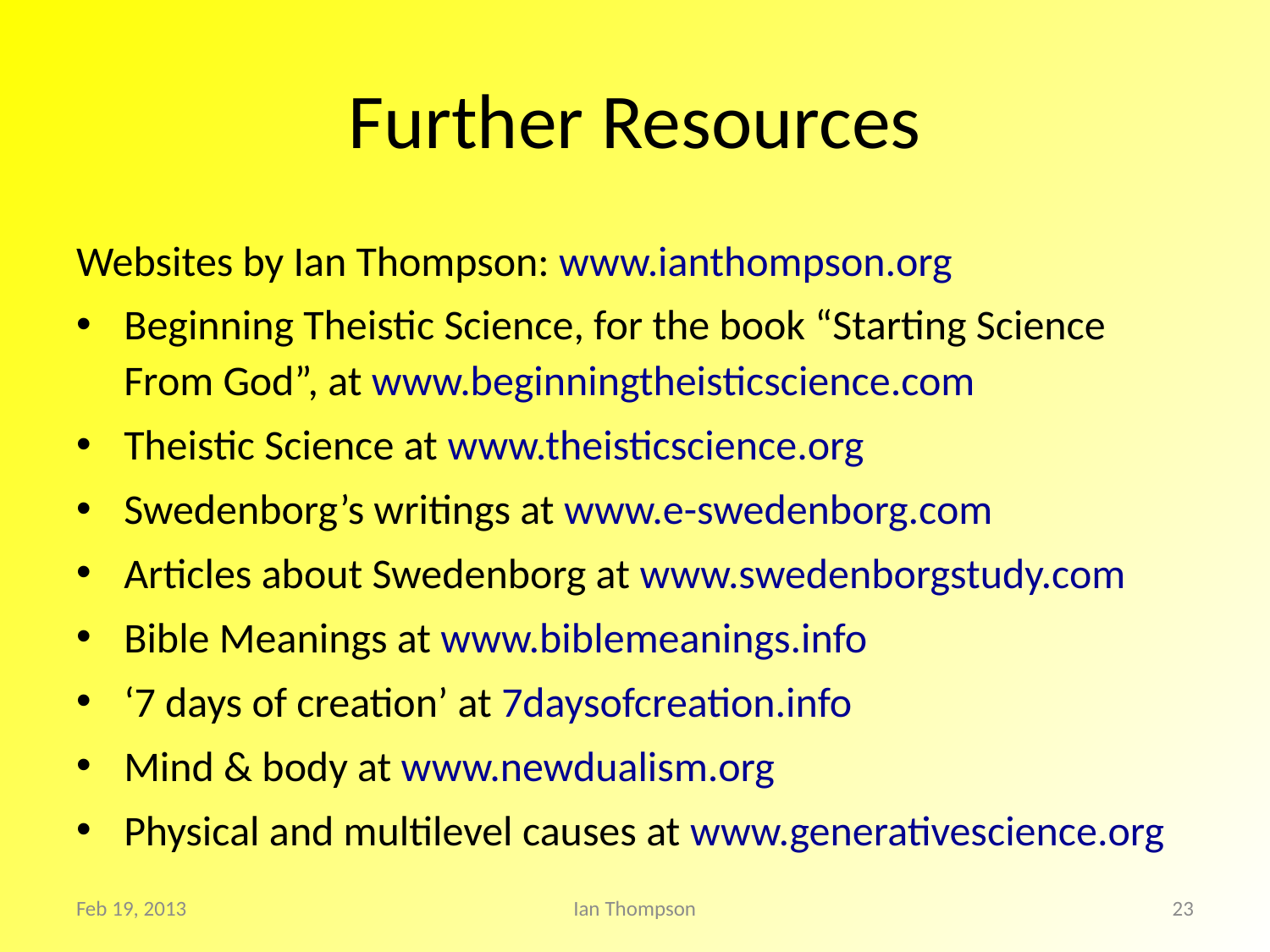

# Further Resources
Websites by Ian Thompson: www.ianthompson.org
Beginning Theistic Science, for the book “Starting Science From God”, at www.beginningtheisticscience.com
Theistic Science at www.theisticscience.org
Swedenborg’s writings at www.e-swedenborg.com
Articles about Swedenborg at www.swedenborgstudy.com
Bible Meanings at www.biblemeanings.info
‘7 days of creation’ at 7daysofcreation.info
Mind & body at www.newdualism.org
Physical and multilevel causes at www.generativescience.org
Feb 19, 2013
Ian Thompson
23